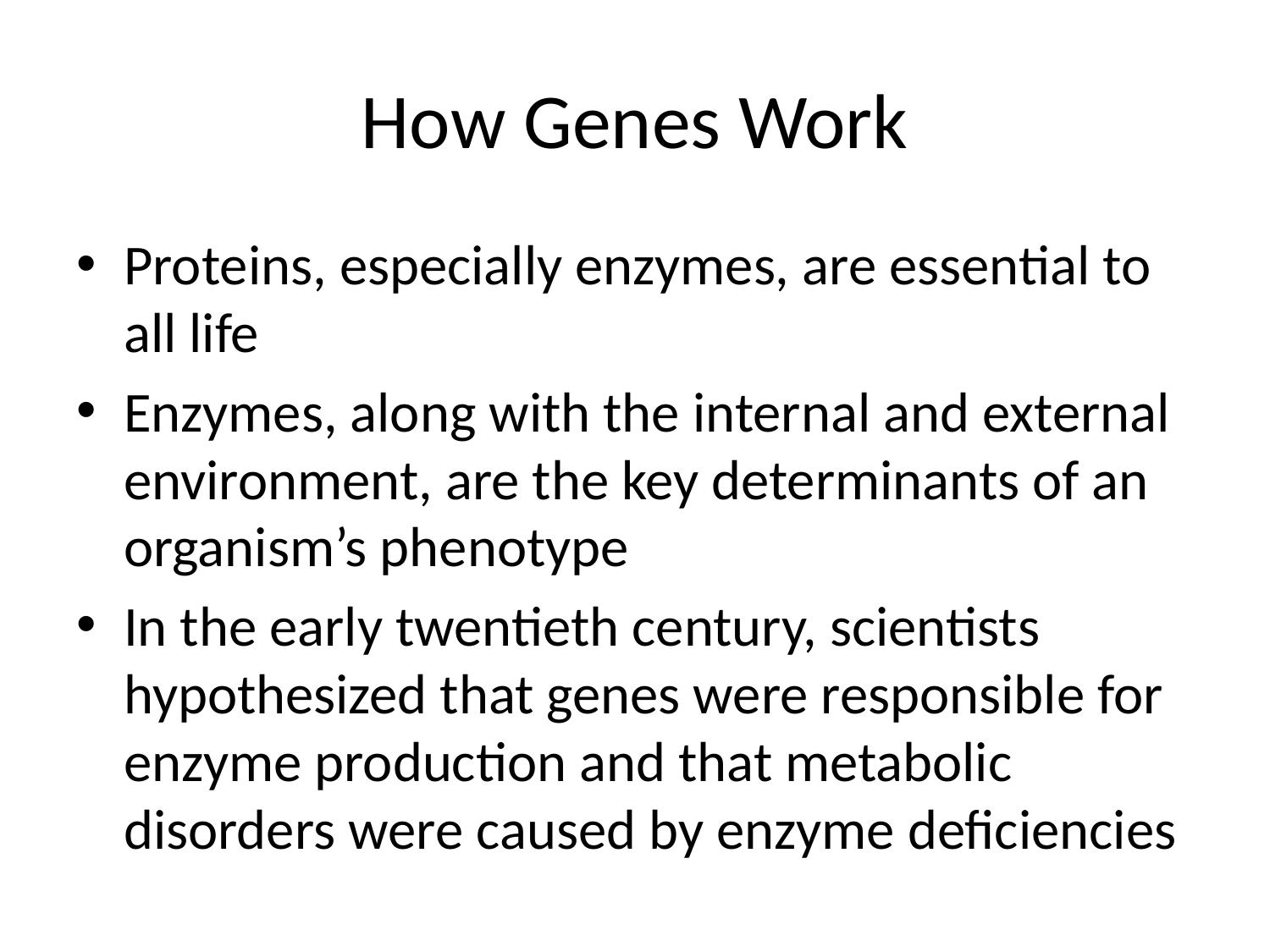

# How Genes Work
Proteins, especially enzymes, are essential to all life
Enzymes, along with the internal and external environment, are the key determinants of an organism’s phenotype
In the early twentieth century, scientists hypothesized that genes were responsible for enzyme production and that metabolic disorders were caused by enzyme deficiencies